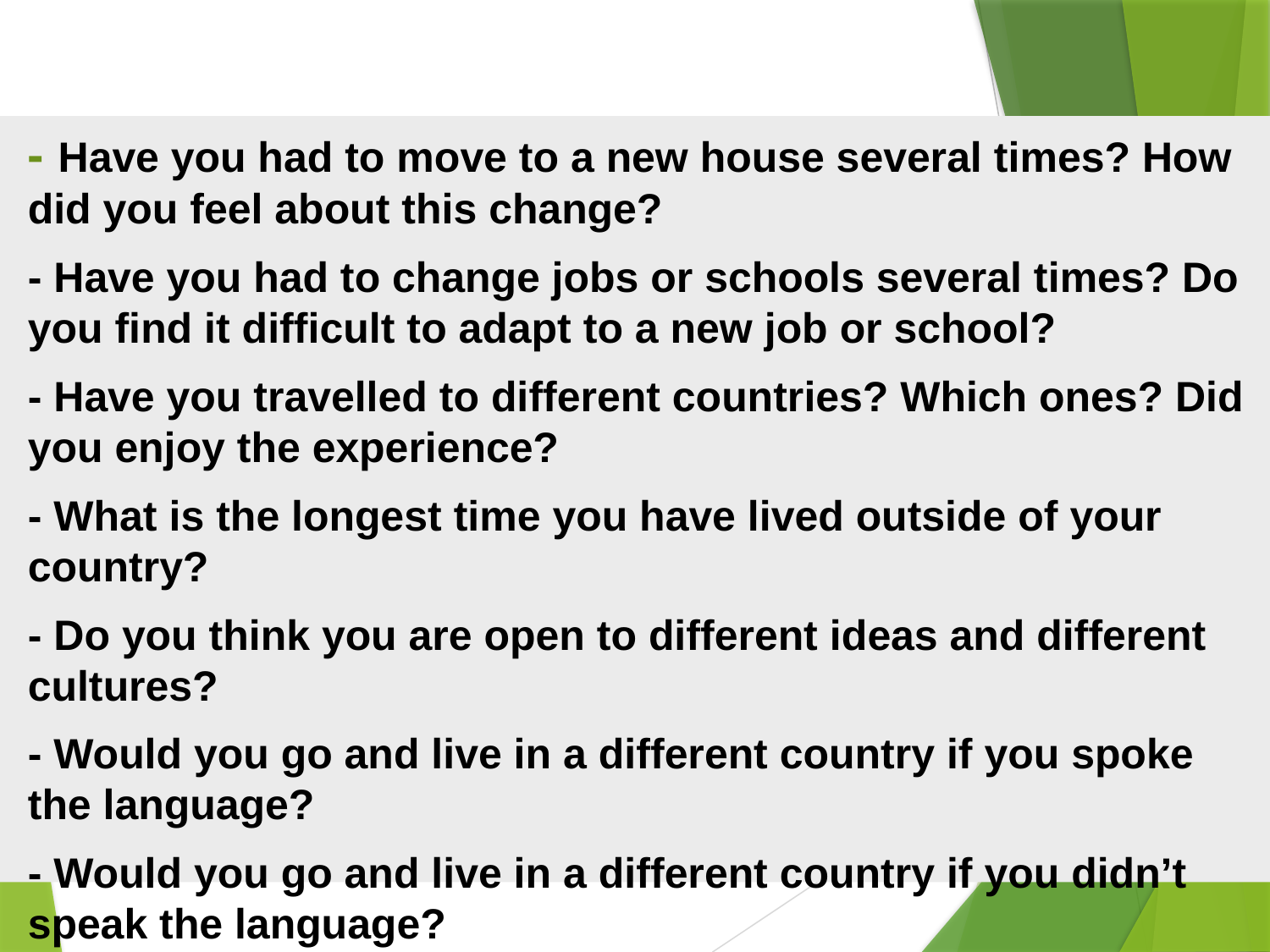

- Have you had to move to a new house several times? How did you feel about this change?
- Have you had to change jobs or schools several times? Do you find it difficult to adapt to a new job or school?
- Have you travelled to different countries? Which ones? Did you enjoy the experience?
- What is the longest time you have lived outside of your country?
- Do you think you are open to different ideas and different cultures?
- Would you go and live in a different country if you spoke the language?
- Would you go and live in a different country if you didn’t speak the language?
- Do you know what culture shock is?